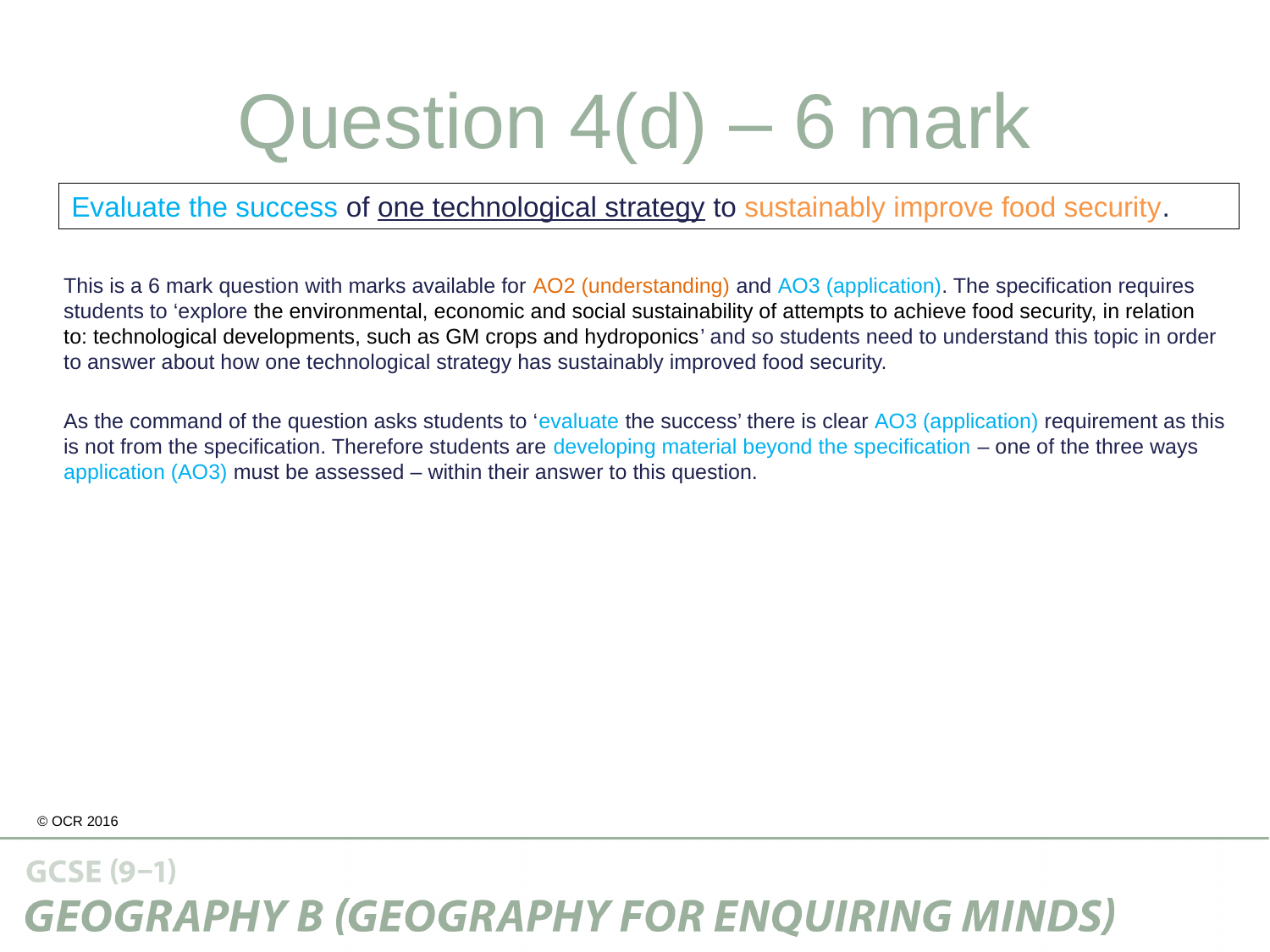

# Question 4(d) – 6 mark
Evaluate the success of one technological strategy to sustainably improve food security.
This is a 6 mark question with marks available for AO2 (understanding) and AO3 (application). The specification requires students to ‘explore the environmental, economic and social sustainability of attempts to achieve food security, in relation to: technological developments, such as GM crops and hydroponics’ and so students need to understand this topic in order to answer about how one technological strategy has sustainably improved food security.

As the command of the question asks students to ‘evaluate the success’ there is clear AO3 (application) requirement as this is not from the specification. Therefore students are developing material beyond the specification – one of the three ways application (AO3) must be assessed – within their answer to this question.